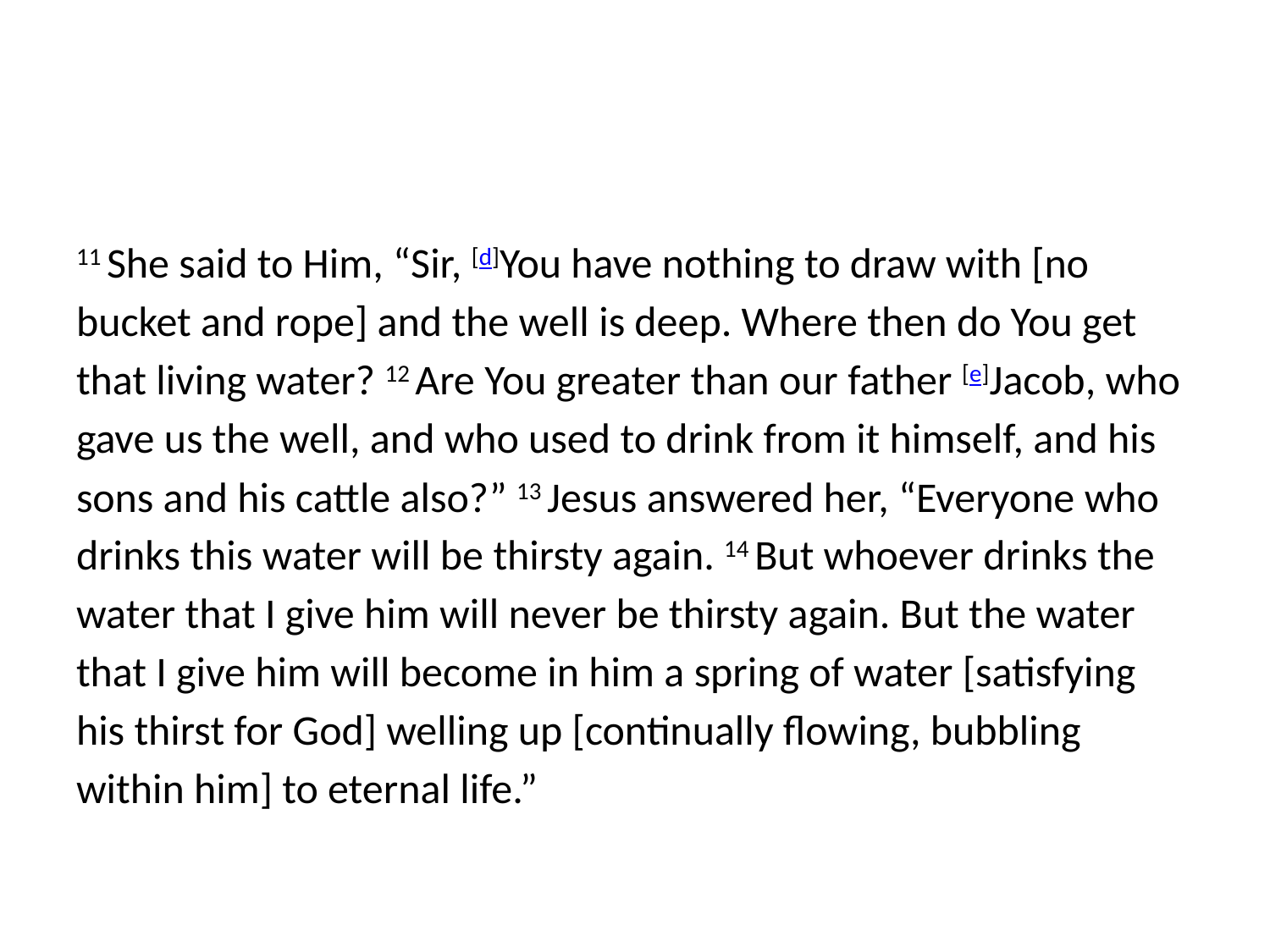

#
11 She said to Him, “Sir, [d]You have nothing to draw with [no bucket and rope] and the well is deep. Where then do You get that living water? 12 Are You greater than our father [e]Jacob, who gave us the well, and who used to drink from it himself, and his sons and his cattle also?” 13 Jesus answered her, “Everyone who drinks this water will be thirsty again. 14 But whoever drinks the water that I give him will never be thirsty again. But the water that I give him will become in him a spring of water [satisfying his thirst for God] welling up [continually flowing, bubbling within him] to eternal life.”